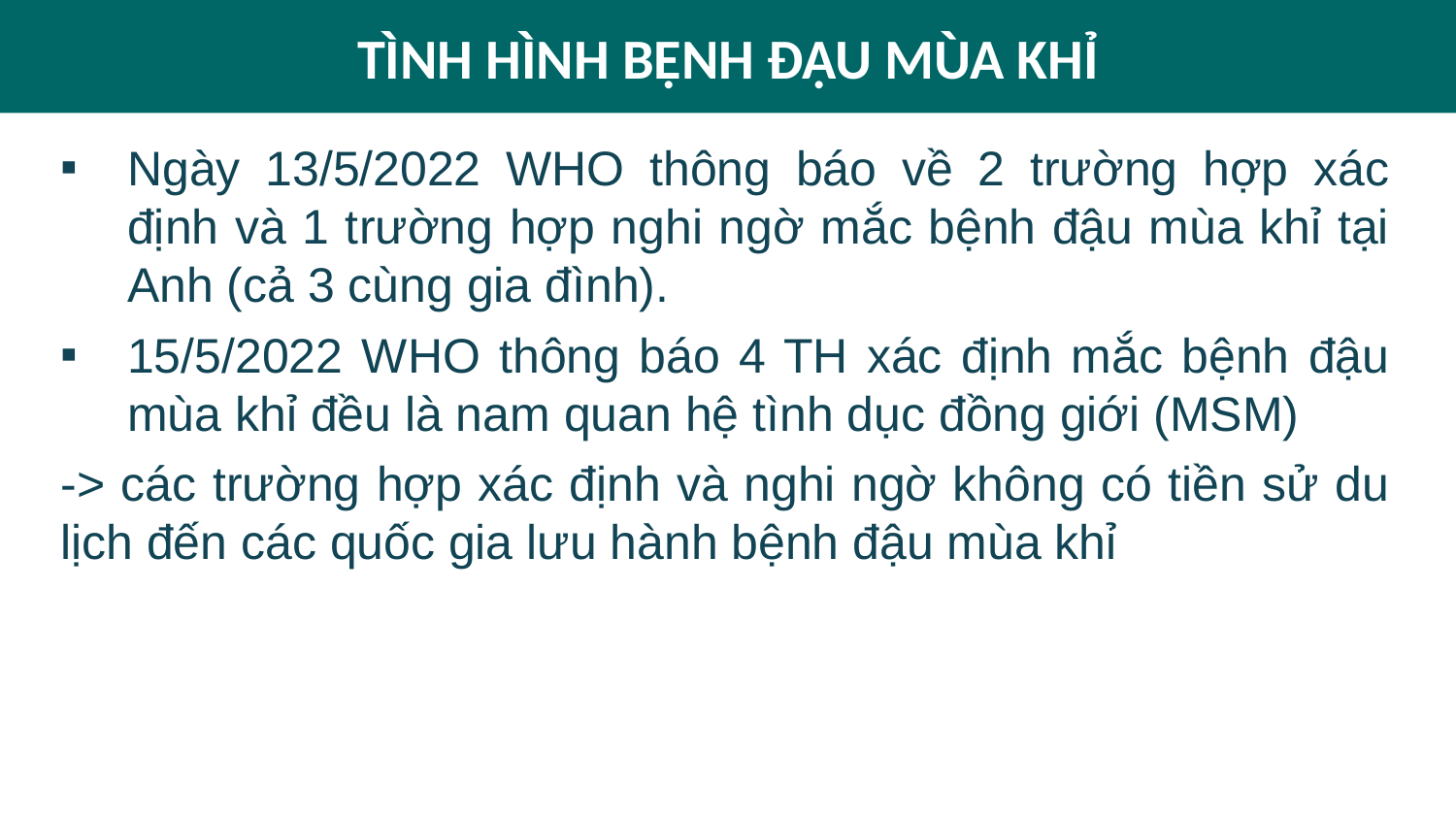

TÌNH HÌNH BỆNH ĐẬU MÙA KHỈ
Ngày 13/5/2022 WHO thông báo về 2 trường hợp xác định và 1 trường hợp nghi ngờ mắc bệnh đậu mùa khỉ tại Anh (cả 3 cùng gia đình).
15/5/2022 WHO thông báo 4 TH xác định mắc bệnh đậu mùa khỉ đều là nam quan hệ tình dục đồng giới (MSM)
-> các trường hợp xác định và nghi ngờ không có tiền sử du lịch đến các quốc gia lưu hành bệnh đậu mùa khỉ